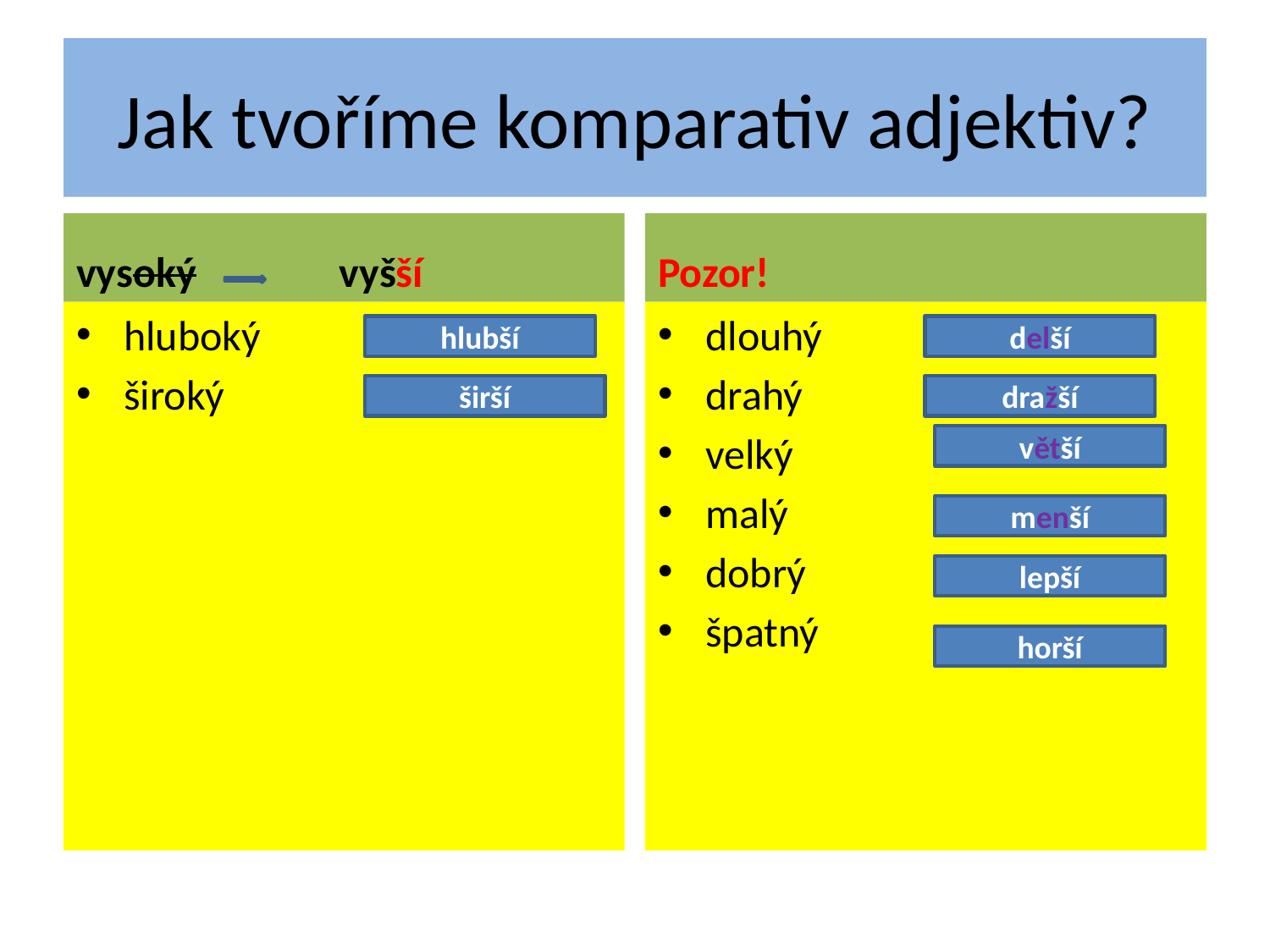

# Jak tvoříme komparativ adjektiv?
vysoký               vyšší
Pozor!

hluboký
široký

dlouhý
drahý
velký
malý
dobrý
špatný

hlubší
delší
širší
dražší
větší
menší
lepší
horší